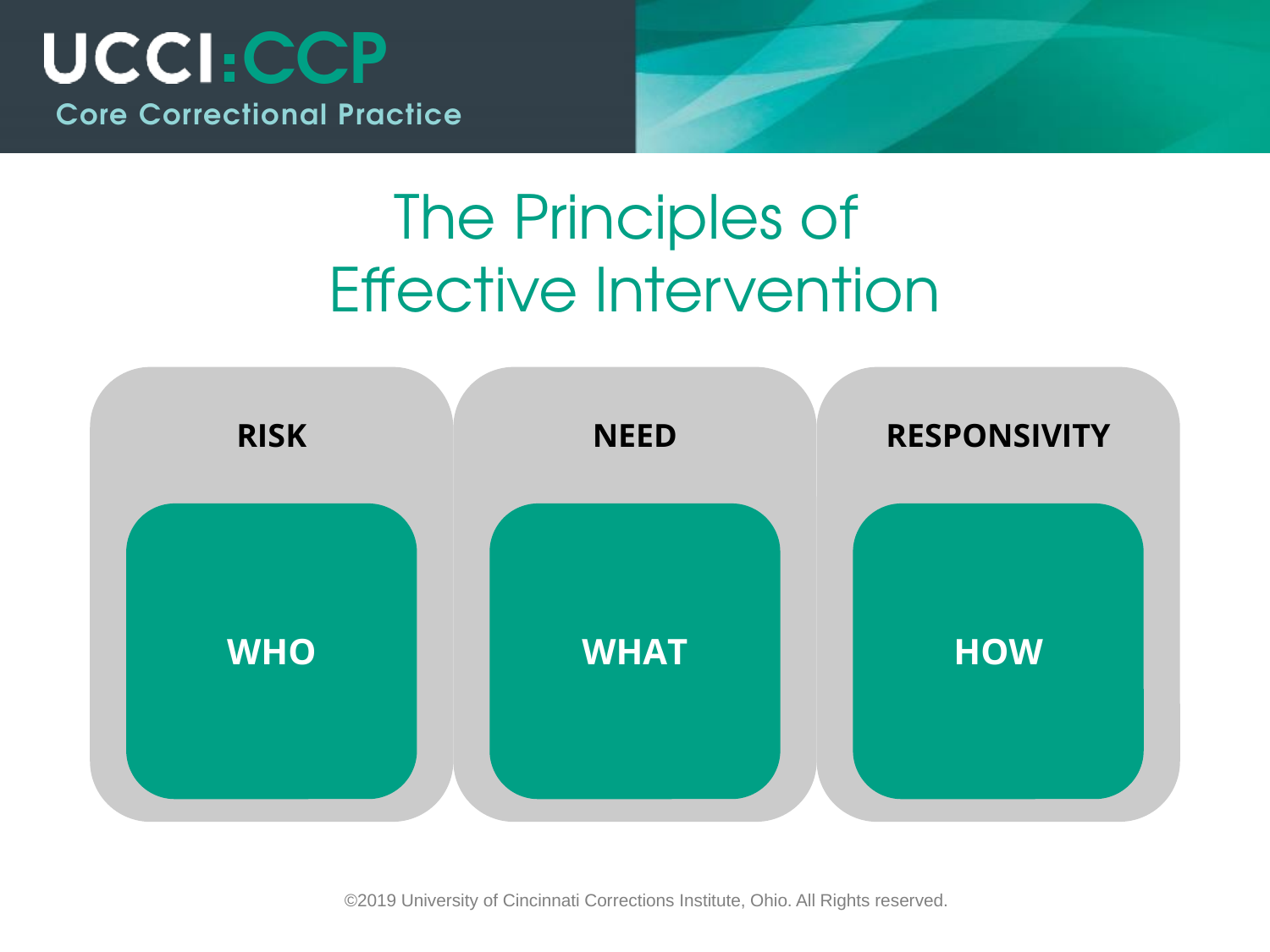

# The Principles of Effective Intervention

WHO
NEED
WHAT
RESPONSIVITY
HOW
RISK